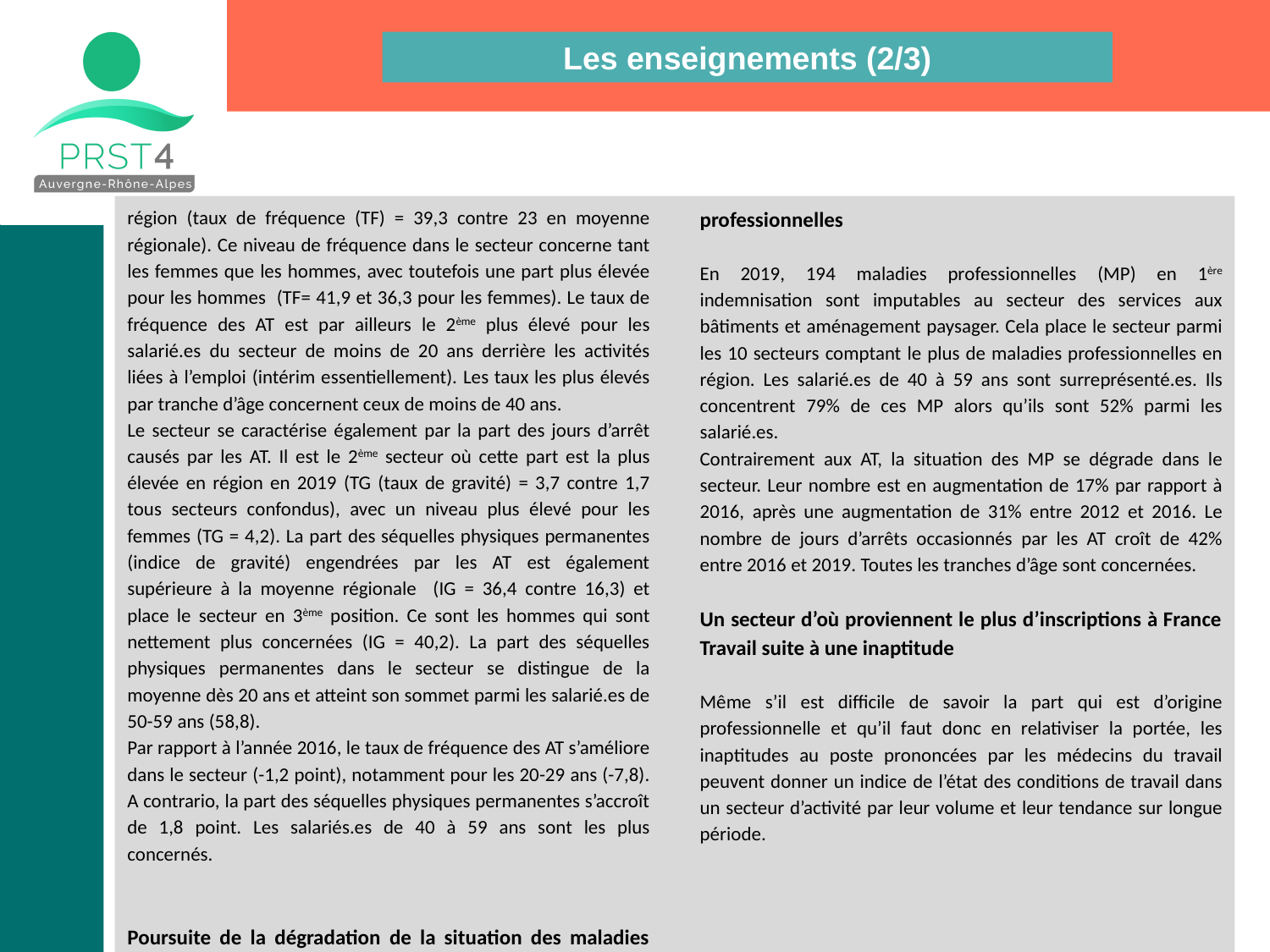

Les enseignements (2/3)
région (taux de fréquence (TF) = 39,3 contre 23 en moyenne régionale). Ce niveau de fréquence dans le secteur concerne tant les femmes que les hommes, avec toutefois une part plus élevée pour les hommes  (TF= 41,9 et 36,3 pour les femmes). Le taux de fréquence des AT est par ailleurs le 2ème plus élevé pour les salarié.es du secteur de moins de 20 ans derrière les activités liées à l’emploi (intérim essentiellement). Les taux les plus élevés par tranche d’âge concernent ceux de moins de 40 ans.
Le secteur se caractérise également par la part des jours d’arrêt causés par les AT. Il est le 2ème secteur où cette part est la plus élevée en région en 2019 (TG (taux de gravité) = 3,7 contre 1,7 tous secteurs confondus), avec un niveau plus élevé pour les femmes (TG = 4,2). La part des séquelles physiques permanentes (indice de gravité) engendrées par les AT est également supérieure à la moyenne régionale  (IG = 36,4 contre 16,3) et place le secteur en 3ème position. Ce sont les hommes qui sont nettement plus concernées (IG = 40,2). La part des séquelles physiques permanentes dans le secteur se distingue de la moyenne dès 20 ans et atteint son sommet parmi les salarié.es de 50-59 ans (58,8).
Par rapport à l’année 2016, le taux de fréquence des AT s’améliore dans le secteur (-1,2 point), notamment pour les 20-29 ans (-7,8). A contrario, la part des séquelles physiques permanentes s’accroît de 1,8 point. Les salariés.es de 40 à 59 ans sont les plus concernés.

Poursuite de la dégradation de la situation des maladies professionnelles

En 2019, 194 maladies professionnelles (MP) en 1ère indemnisation sont imputables au secteur des services aux bâtiments et aménagement paysager. Cela place le secteur parmi les 10 secteurs comptant le plus de maladies professionnelles en région. Les salarié.es de 40 à 59 ans sont surreprésenté.es. Ils concentrent 79% de ces MP alors qu’ils sont 52% parmi les salarié.es.
Contrairement aux AT, la situation des MP se dégrade dans le secteur. Leur nombre est en augmentation de 17% par rapport à 2016, après une augmentation de 31% entre 2012 et 2016. Le nombre de jours d’arrêts occasionnés par les AT croît de 42% entre 2016 et 2019. Toutes les tranches d’âge sont concernées.

Un secteur d’où proviennent le plus d’inscriptions à France Travail suite à une inaptitude

Même s’il est difficile de savoir la part qui est d’origine professionnelle et qu’il faut donc en relativiser la portée, les inaptitudes au poste prononcées par les médecins du travail peuvent donner un indice de l’état des conditions de travail dans un secteur d’activité par leur volume et leur tendance sur longue période.